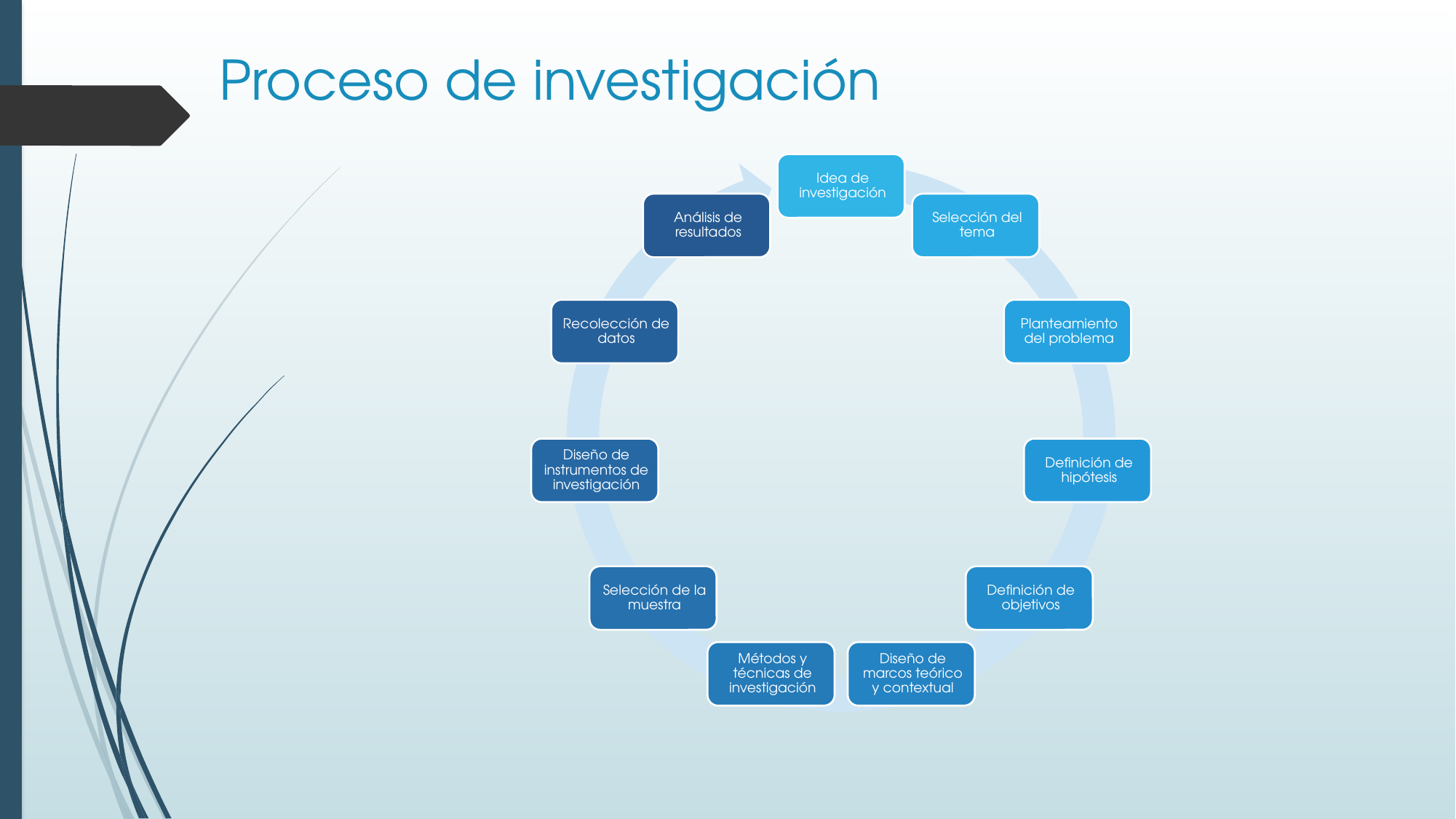

# Proceso de investigación
Idea de investigación
Selección del tema
Planteamiento del problema
Definición de hipótesis
Definición de objetivos
Diseño de marcos teórico y contextual
Métodos y técnicas de investigación
Selección de la muestra
Diseño de instrumentos de investigación
Recolección de datos
Análisis de resultados